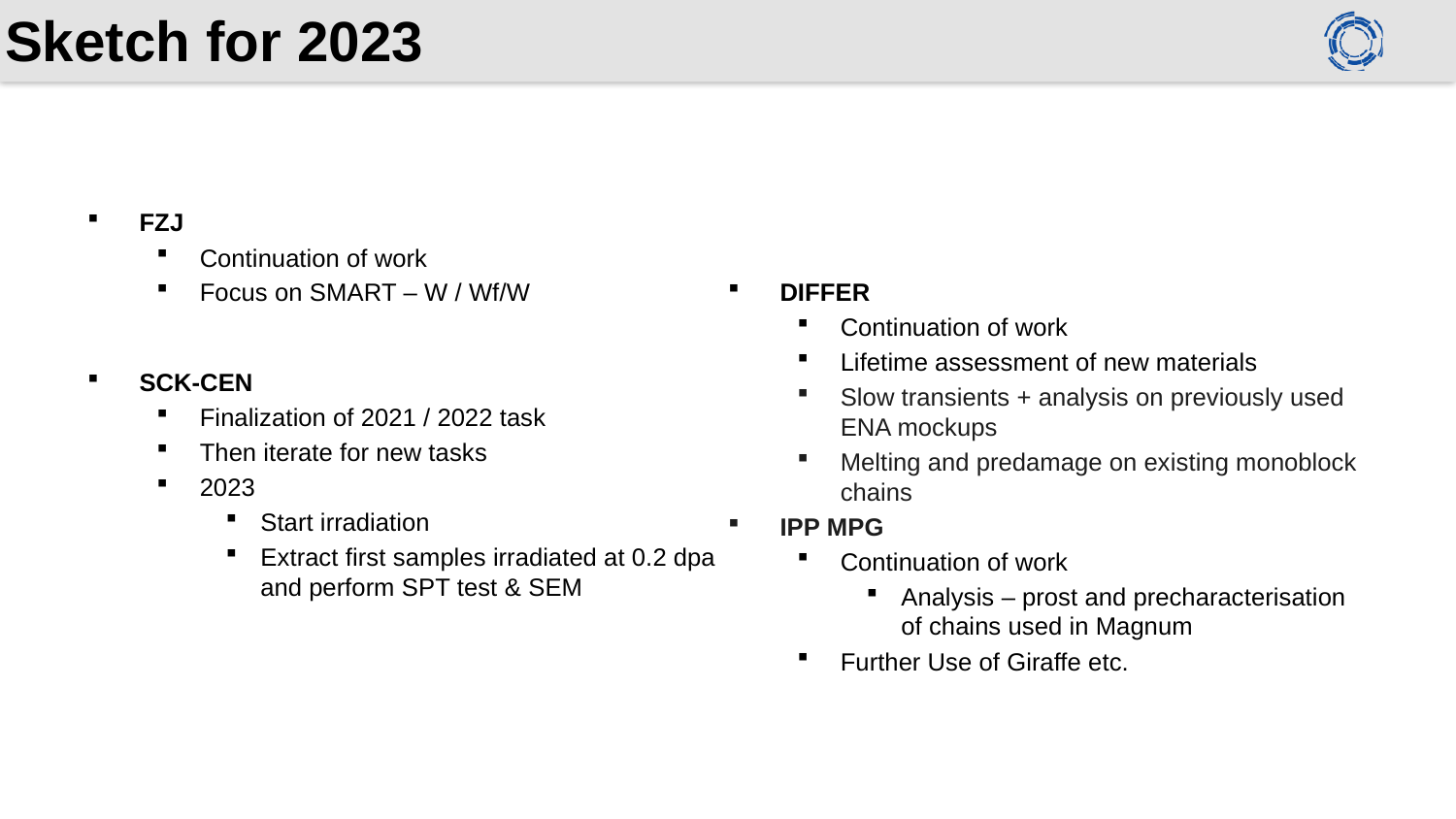

# Sketch for 2023
FZJ
Continuation of work
Focus on SMART – W / Wf/W

SCK-CEN
Finalization of 2021 / 2022 task
Then iterate for new tasks
2023
Start irradiation
Extract first samples irradiated at 0.2 dpa and perform SPT test & SEM

DIFFER
Continuation of work
Lifetime assessment of new materials
Slow transients + analysis on previously used ENA mockups
Melting and predamage on existing monoblock chains
IPP MPG
Continuation of work
Analysis – prost and precharacterisation of chains used in Magnum
Further Use of Giraffe etc.